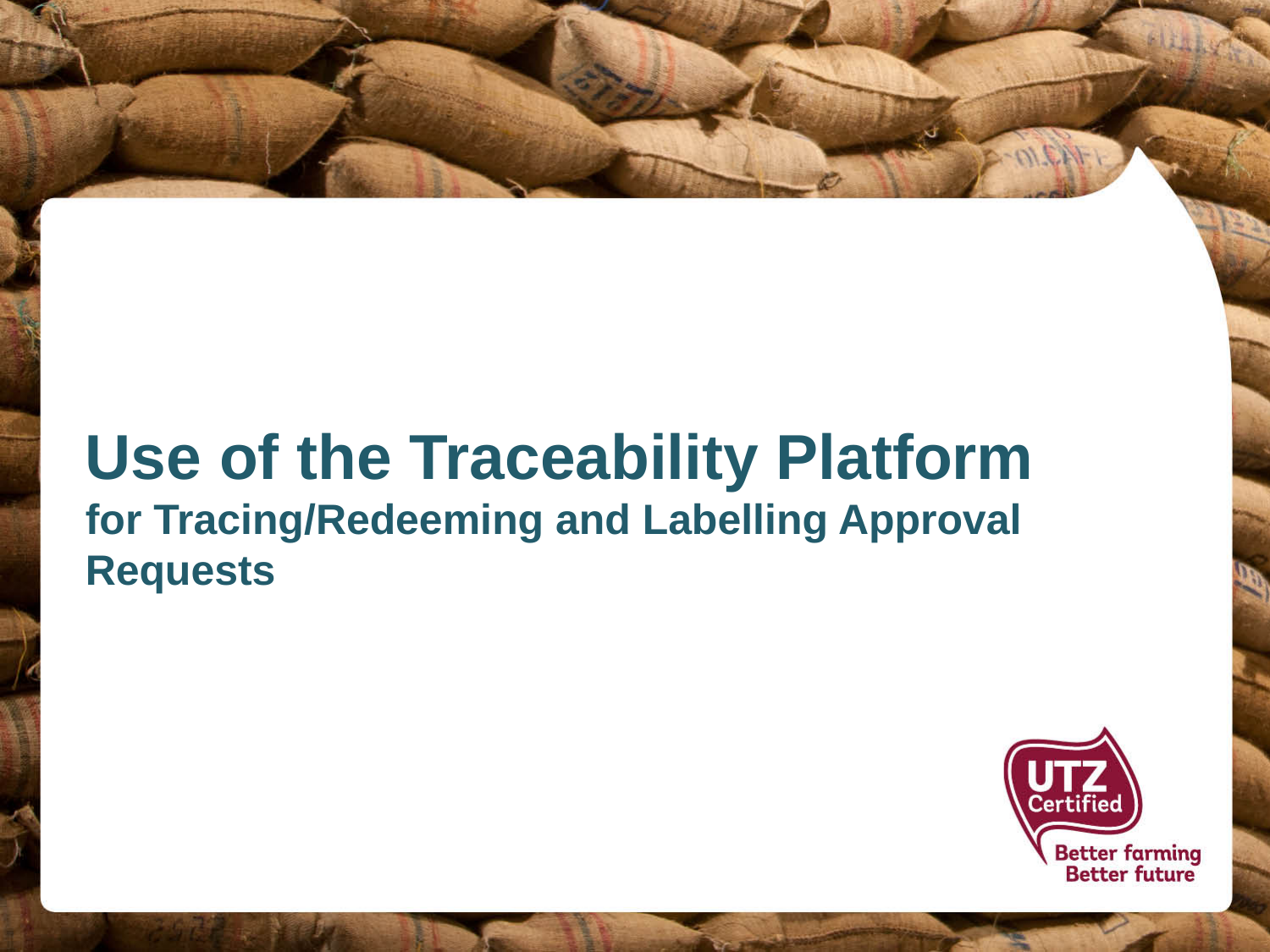

# Use of the Traceability Platform for Tracing/Redeeming and Labelling Approval Requests